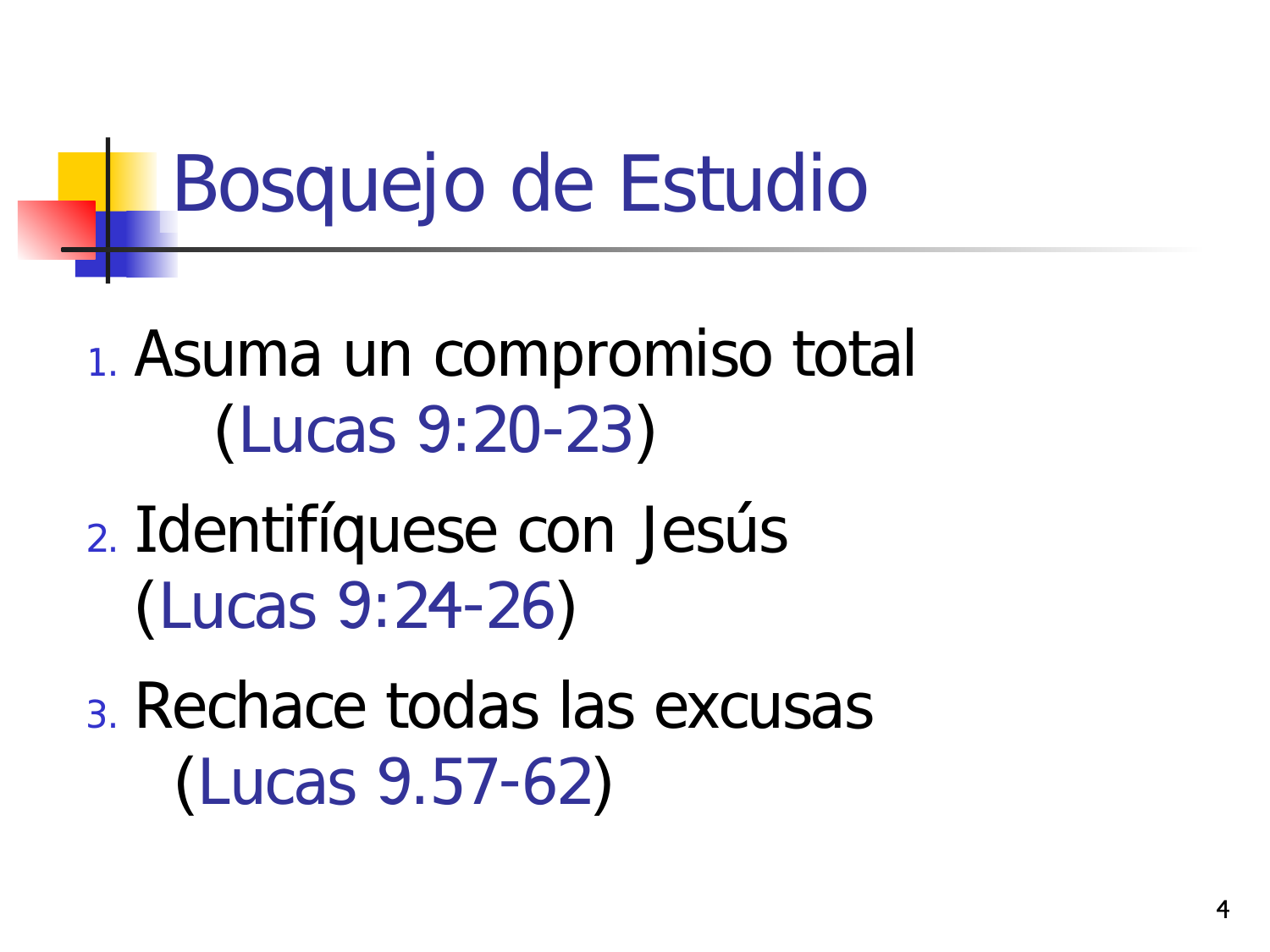

# Bosquejo de Estudio
Asuma un compromiso total                   (Lucas 9:20-23)
Identifíquese con Jesús                  (Lucas 9:24-26)
Rechace todas las excusas                   (Lucas 9.57-62)
4